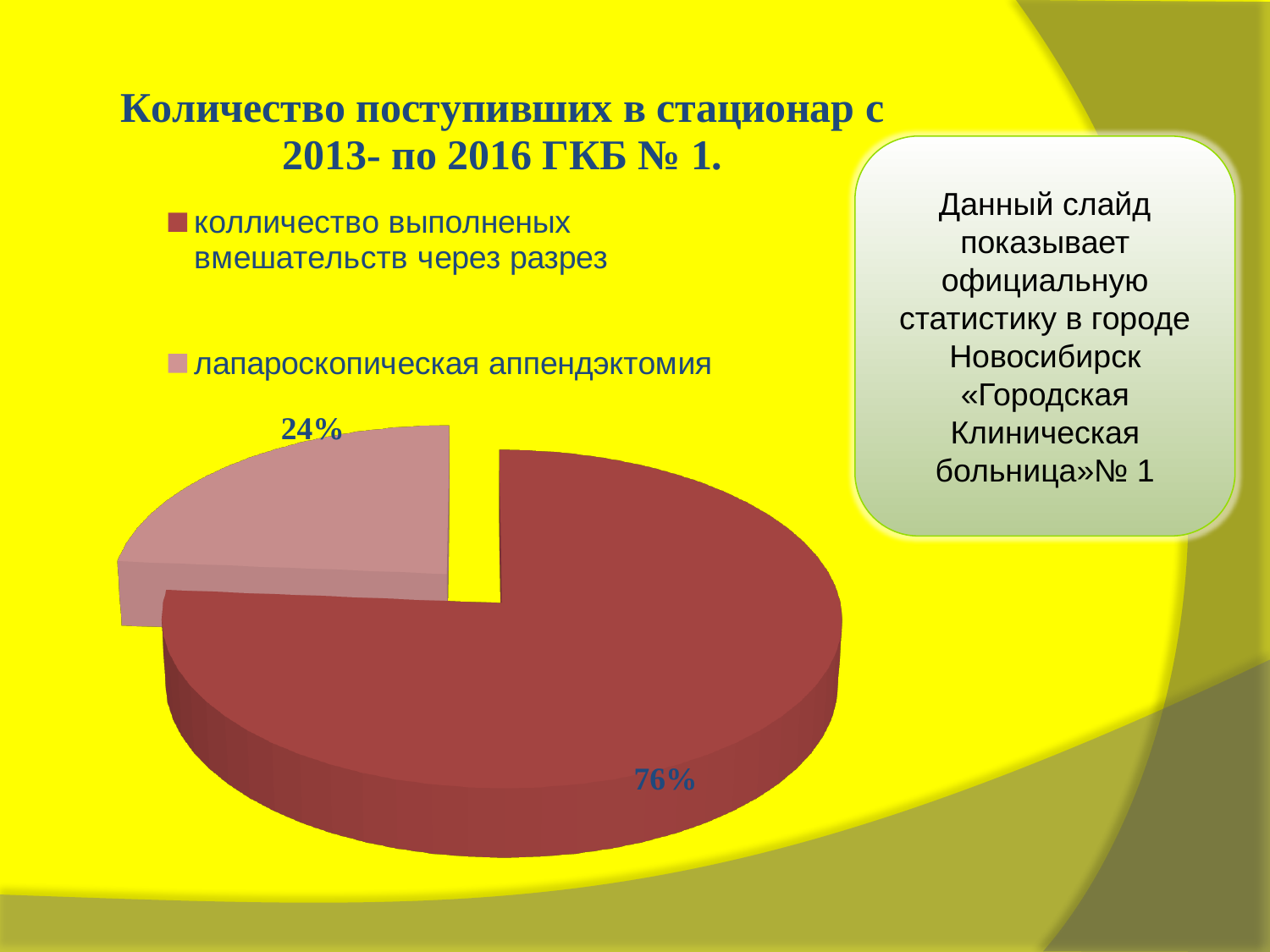

[unsupported chart]

Данный слайд показывает официальную статистику в городе Новосибирск «Городская Клиническая больница»№ 1